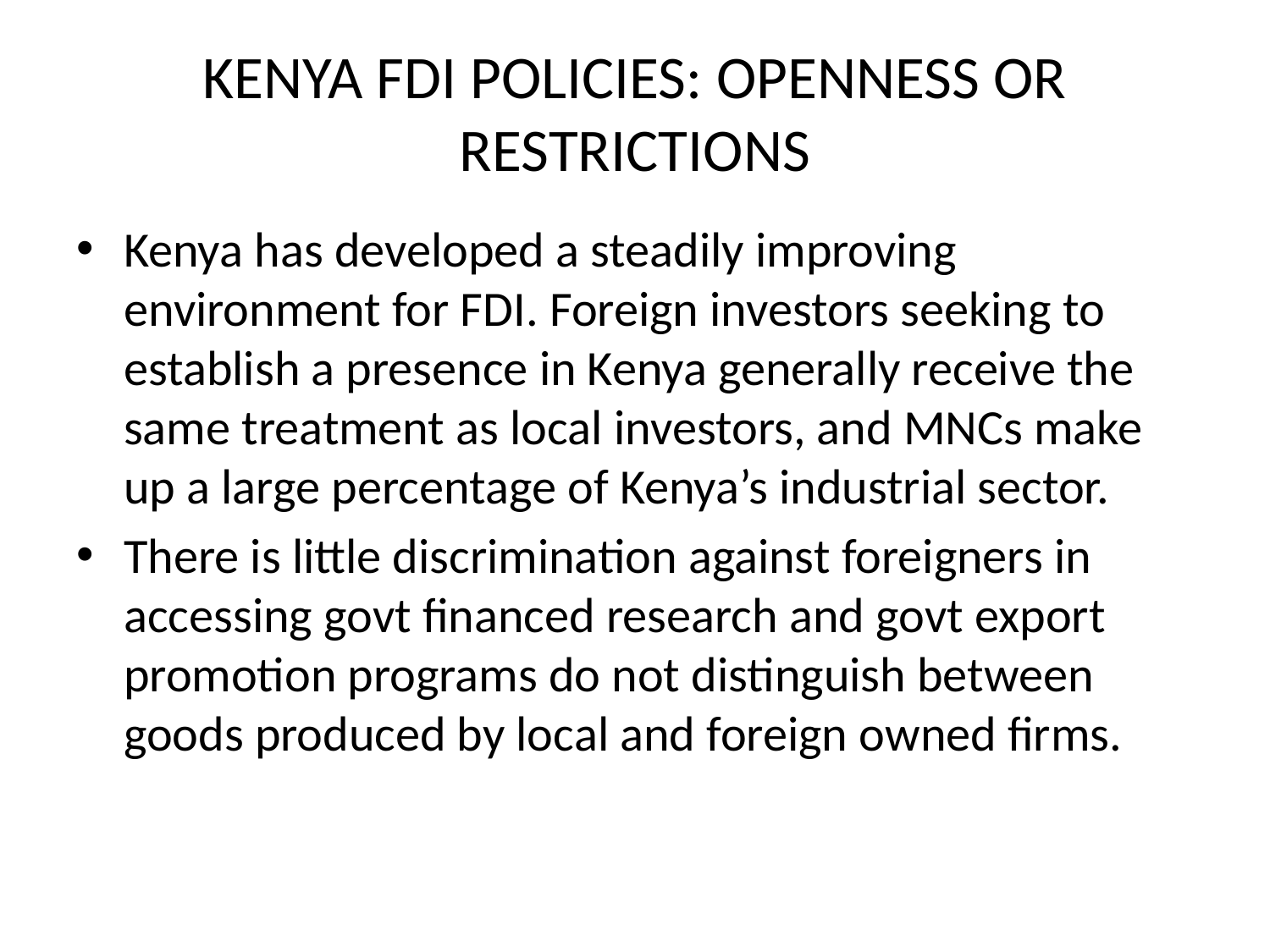

# KENYA FDI POLICIES: OPENNESS OR RESTRICTIONS
Kenya has developed a steadily improving environment for FDI. Foreign investors seeking to establish a presence in Kenya generally receive the same treatment as local investors, and MNCs make up a large percentage of Kenya’s industrial sector.
There is little discrimination against foreigners in accessing govt financed research and govt export promotion programs do not distinguish between goods produced by local and foreign owned firms.